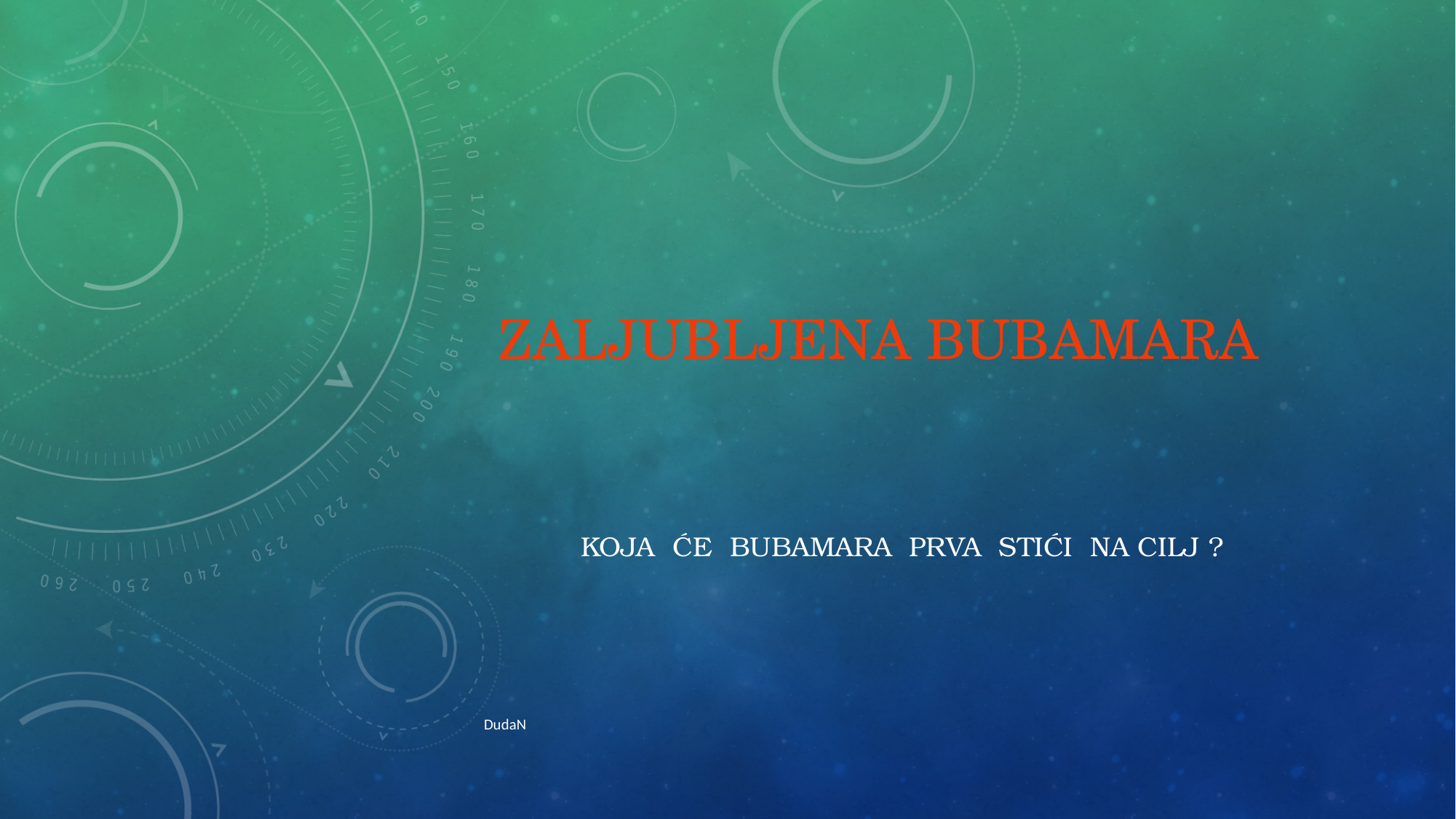

# Zaljubljena bubamara
Koja  će  bubamara  prva  stići  na cilj ?
DudaN